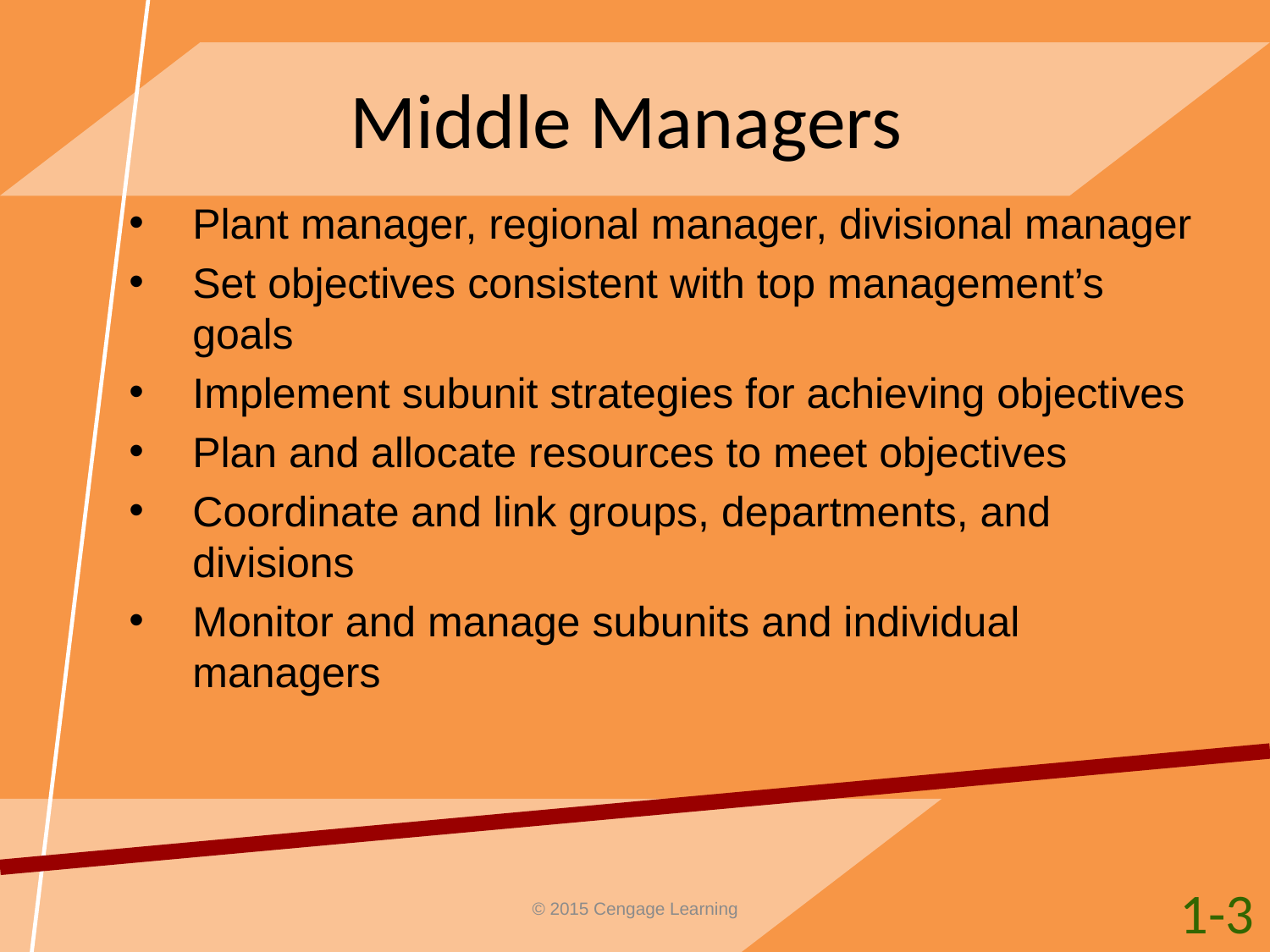

# Middle Managers
Plant manager, regional manager, divisional manager
Set objectives consistent with top management’s goals
Implement subunit strategies for achieving objectives
Plan and allocate resources to meet objectives
Coordinate and link groups, departments, and divisions
Monitor and manage subunits and individual managers
1-3
© 2015 Cengage Learning